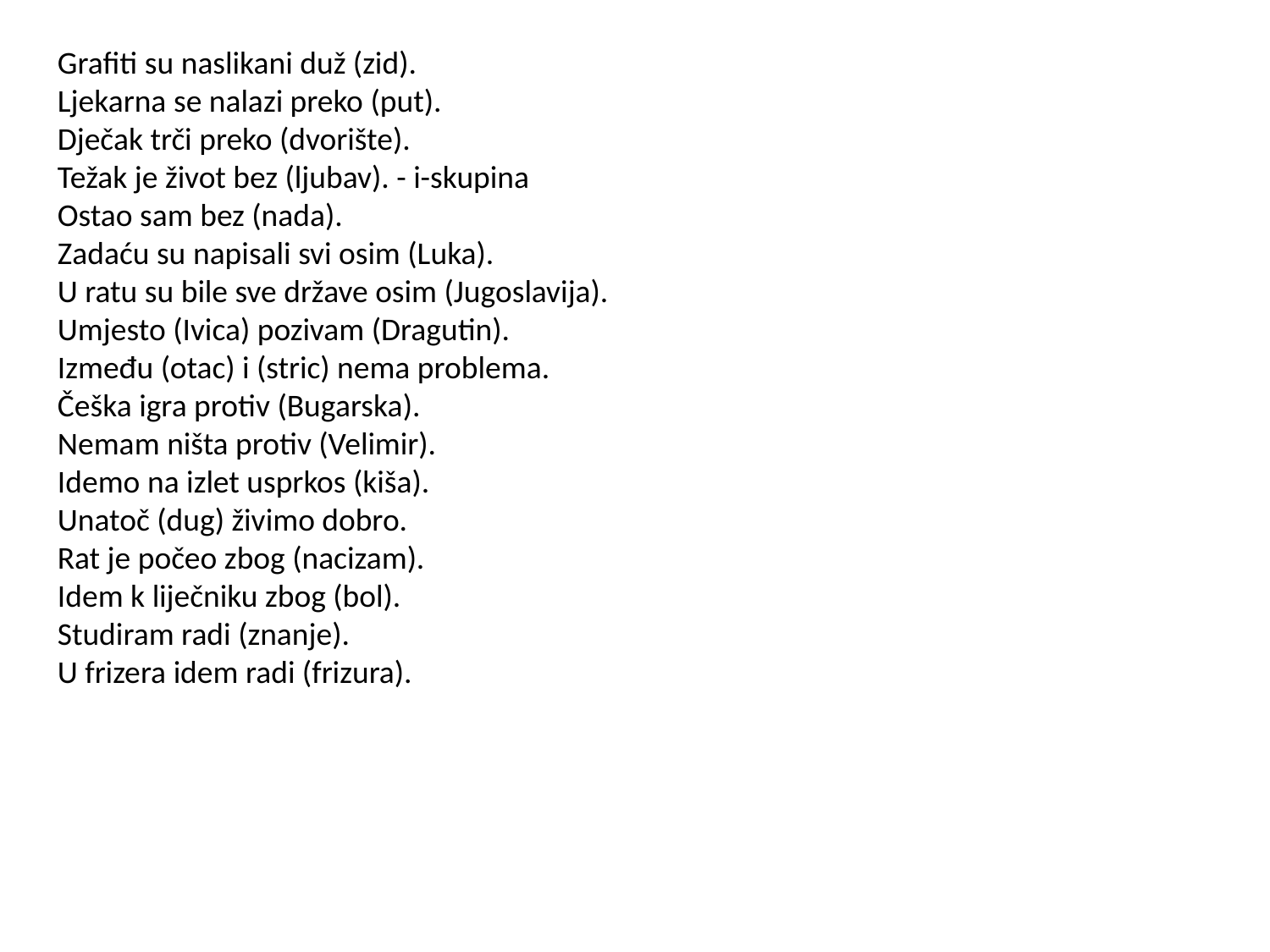

Grafiti su naslikani duž (zid).
Ljekarna se nalazi preko (put).
Dječak trči preko (dvorište).
Težak je život bez (ljubav). - i-skupina
Ostao sam bez (nada).
Zadaću su napisali svi osim (Luka).
U ratu su bile sve države osim (Jugoslavija).
Umjesto (Ivica) pozivam (Dragutin).
Između (otac) i (stric) nema problema.
Češka igra protiv (Bugarska).
Nemam ništa protiv (Velimir).
Idemo na izlet usprkos (kiša).
Unatoč (dug) živimo dobro.
Rat je počeo zbog (nacizam).
Idem k liječniku zbog (bol).
Studiram radi (znanje).
U frizera idem radi (frizura).